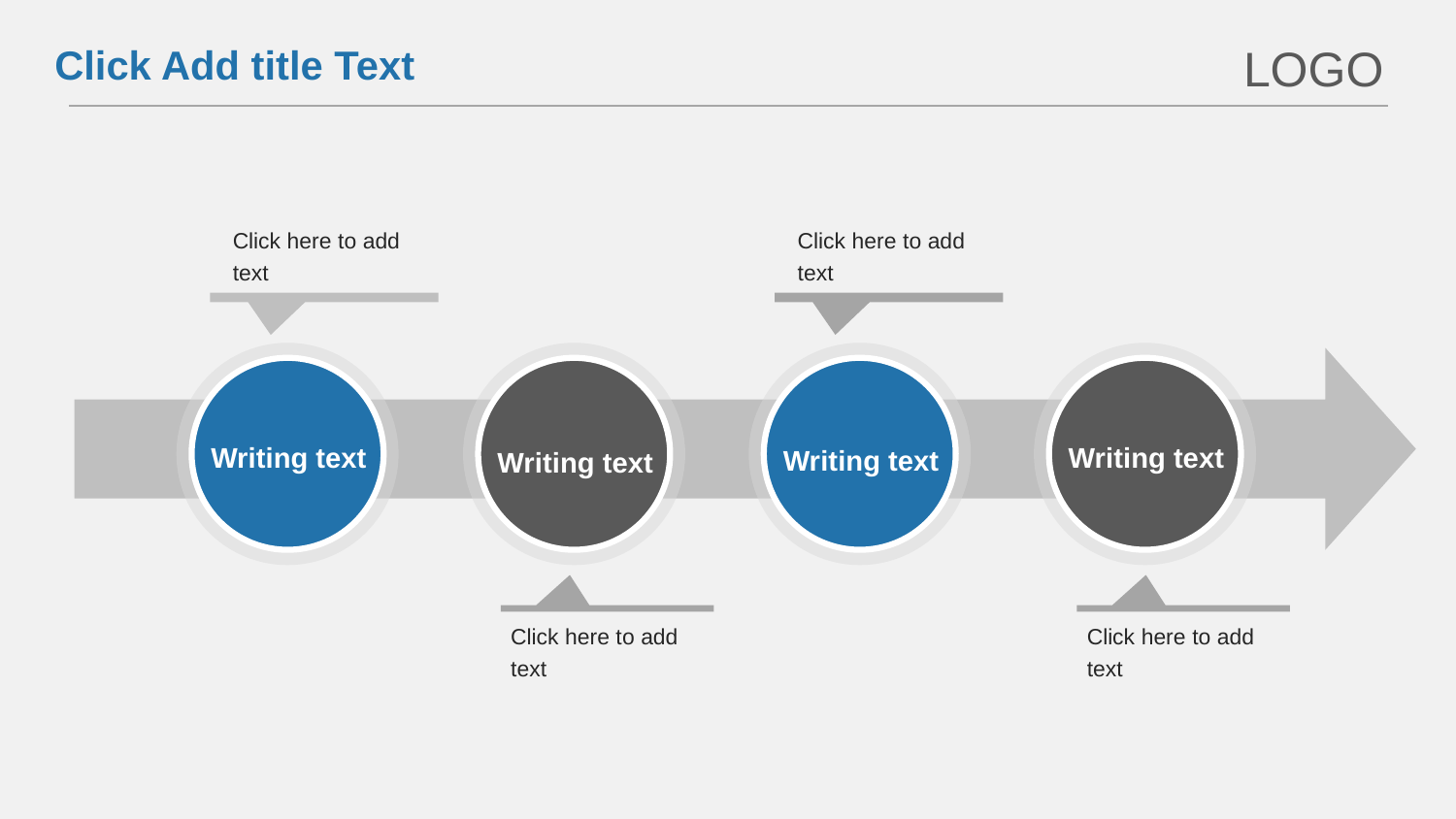

LOGO
Click Add title Text
Click here to add text
Click here to add text

Writing text

Writing text

Writing text

Writing text

Click here to add text
Click here to add text